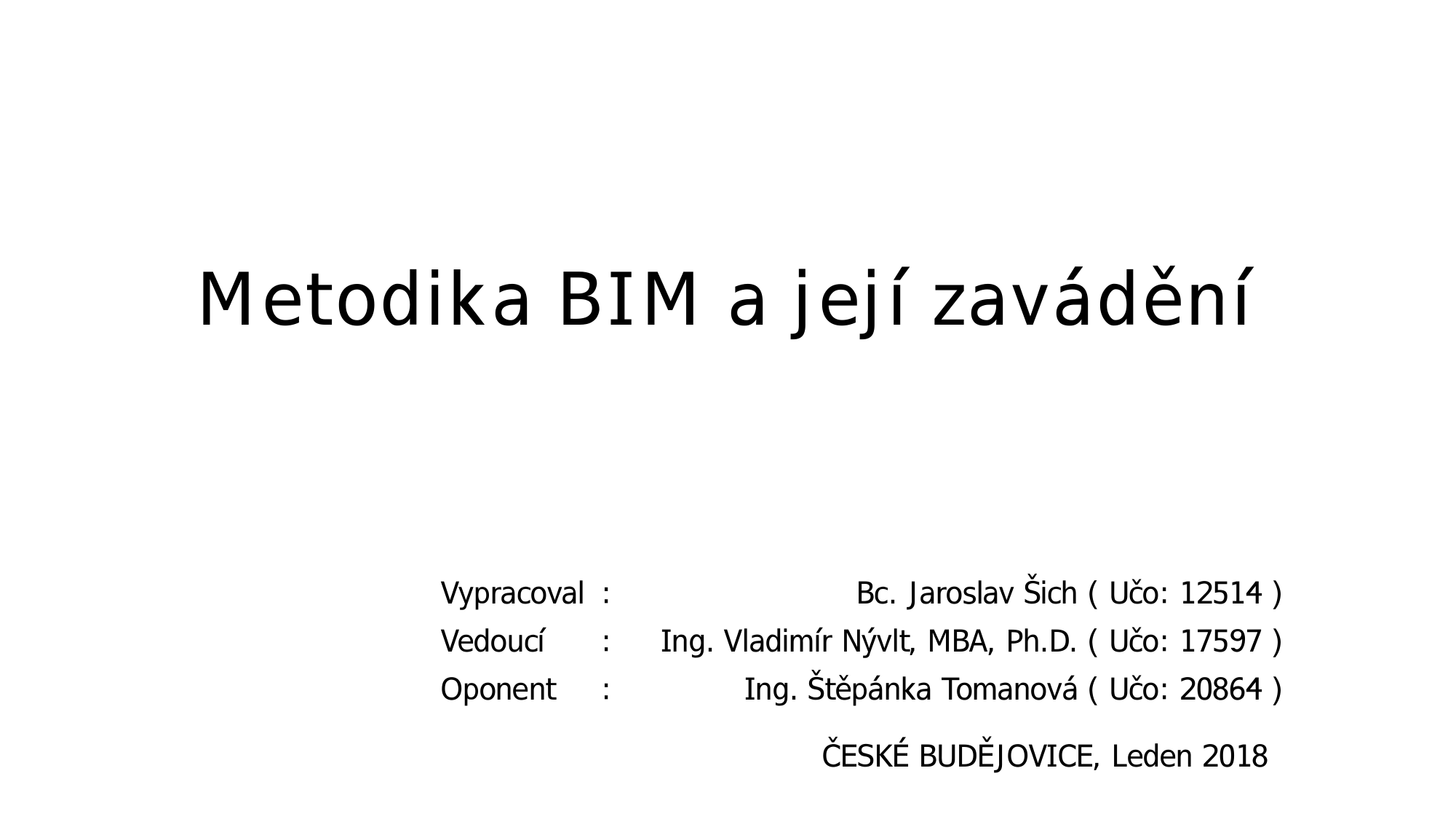

# Metodika BIM a její zavádění
Vypracoval
Vedoucí
Oponent
:
:
:
Bc. Jaroslav Šich ( Učo: 12514 )
Ing. Vladimír Nývlt, MBA, Ph.D. ( Učo: 17597 )
Ing. Štěpánka Tomanová ( Učo: 20864 )

ČESKÉ BUDĚJOVICE, Leden 2018